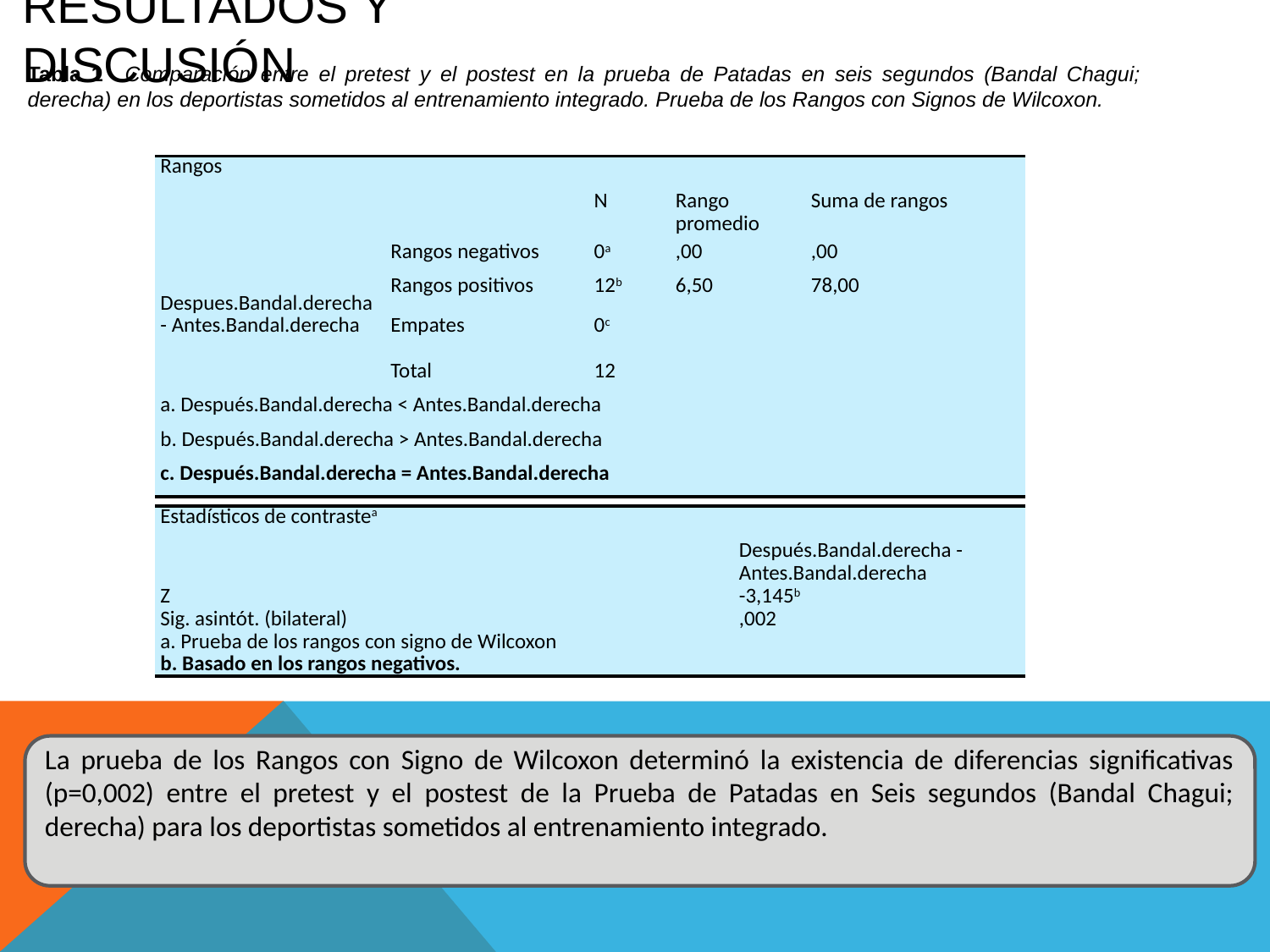

# RESULTADOS Y DISCUSIÓN
Tabla 1  .Comparación entre el pretest y el postest en la prueba de Patadas en seis segundos (Bandal Chagui; derecha) en los deportistas sometidos al entrenamiento integrado. Prueba de los Rangos con Signos de Wilcoxon.
| Rangos |  |  |  |  |
| --- | --- | --- | --- | --- |
|  |  | N | Rango promedio | Suma de rangos |
| Despues.Bandal.derecha - Antes.Bandal.derecha | Rangos negativos | 0a | ,00 | ,00 |
|  | Rangos positivos | 12b | 6,50 | 78,00 |
|  | Empates | 0c |  |  |
|  | Total | 12 |  |  |
| a. Después.Bandal.derecha < Antes.Bandal.derecha |  |  |  |  |
| b. Después.Bandal.derecha > Antes.Bandal.derecha |  |  |  |  |
| c. Después.Bandal.derecha = Antes.Bandal.derecha |  |  |  |  |
| Estadísticos de contrastea |  |  |
| --- | --- | --- |
|  | Después.Bandal.derecha - Antes.Bandal.derecha |  |
| Z | -3,145b |  |
| Sig. asintót. (bilateral) | ,002 |  |
| a. Prueba de los rangos con signo de Wilcoxon |  |  |
| b. Basado en los rangos negativos. |  |  |
La prueba de los Rangos con Signo de Wilcoxon determinó la existencia de diferencias significativas (p=0,002) entre el pretest y el postest de la Prueba de Patadas en Seis segundos (Bandal Chagui; derecha) para los deportistas sometidos al entrenamiento integrado.